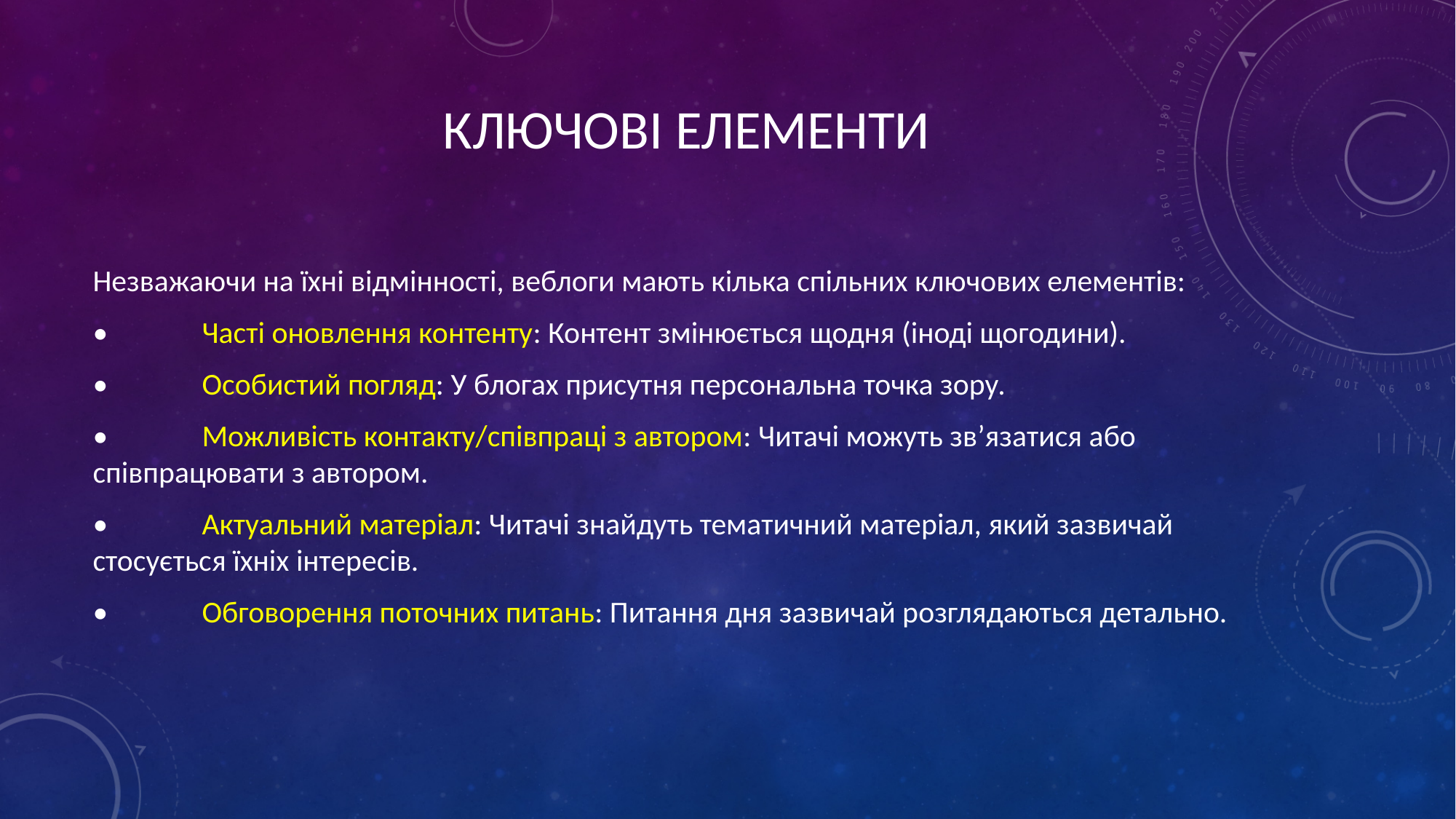

# КЛЮЧОВІ ЕЛЕМЕНТИ
Незважаючи на їхні відмінності, веблоги мають кілька спільних ключових елементів:
•	Часті оновлення контенту: Контент змінюється щодня (іноді щогодини).
•	Особистий погляд: У блогах присутня персональна точка зору.
•	Можливість контакту/співпраці з автором: Читачі можуть зв’язатися або співпрацювати з автором.
•	Актуальний матеріал: Читачі знайдуть тематичний матеріал, який зазвичай стосується їхніх інтересів.
•	Обговорення поточних питань: Питання дня зазвичай розглядаються детально.